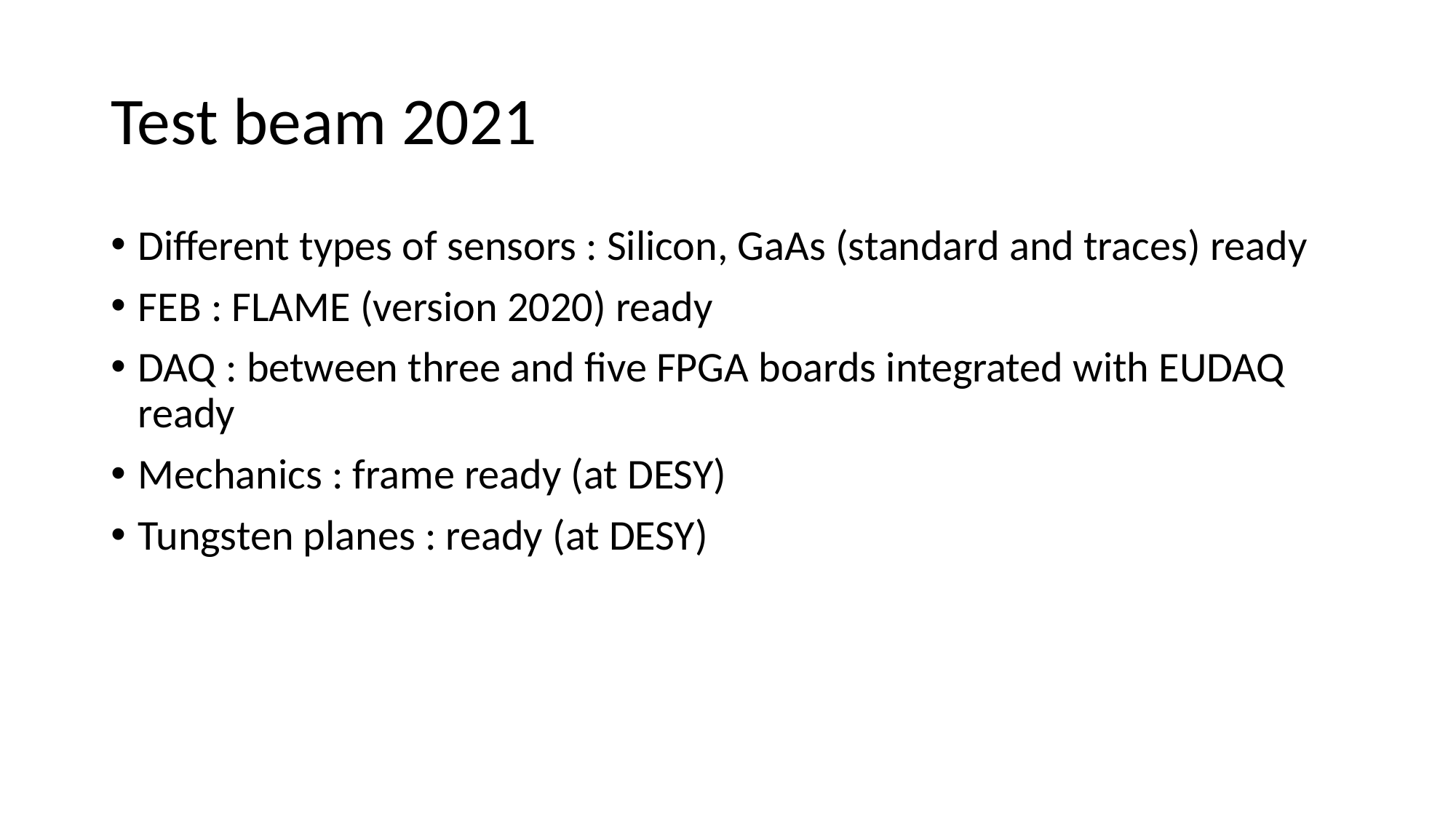

# Test beam 2021
Different types of sensors : Silicon, GaAs (standard and traces) ready
FEB : FLAME (version 2020) ready
DAQ : between three and five FPGA boards integrated with EUDAQ ready
Mechanics : frame ready (at DESY)
Tungsten planes : ready (at DESY)